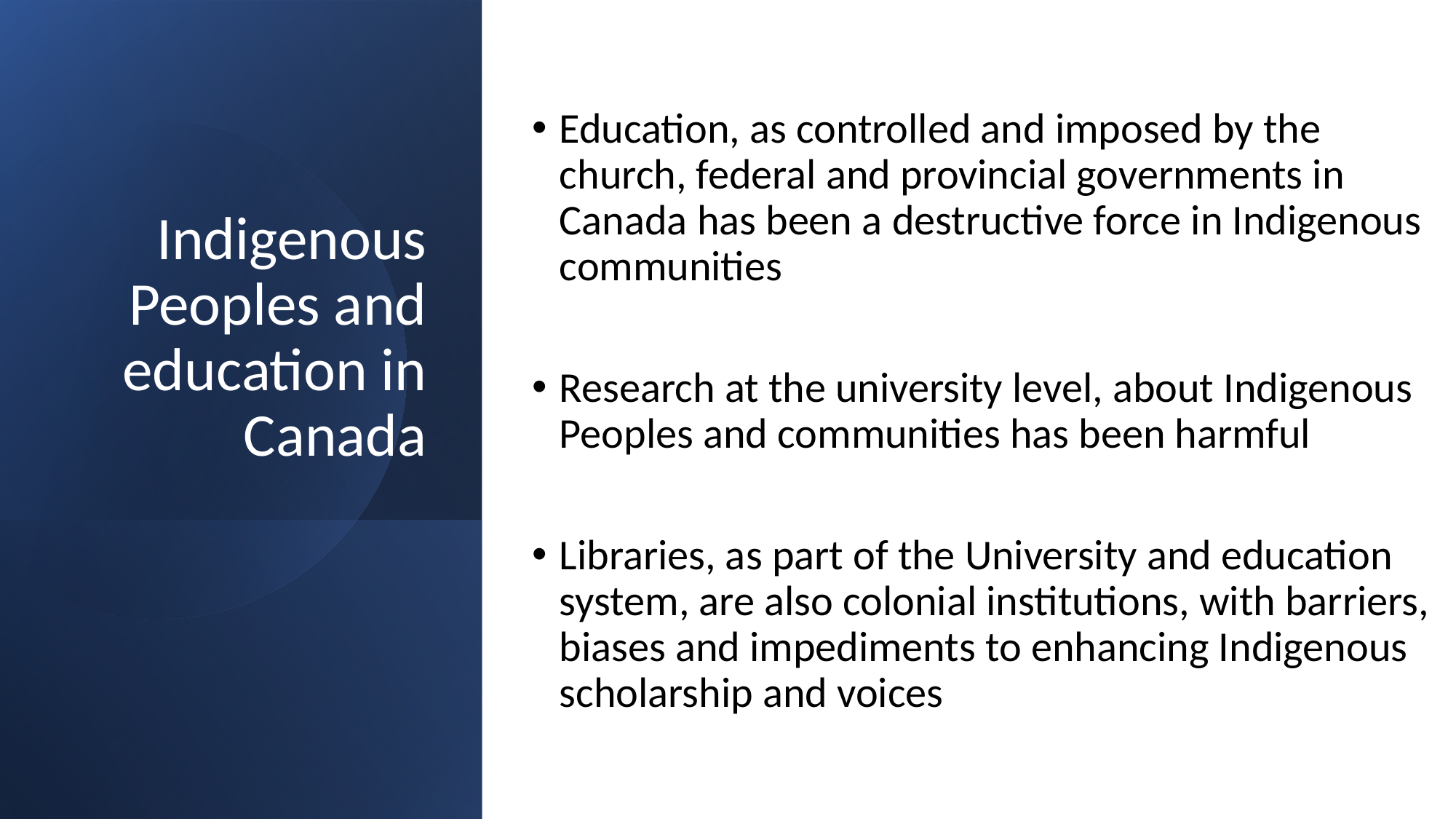

Education, as controlled and imposed by the church, federal and provincial governments in Canada has been a destructive force in Indigenous communities

Research at the university level, about Indigenous Peoples and communities has been harmful

Libraries, as part of the University and education system, are also colonial institutions, with barriers, biases and impediments to enhancing Indigenous scholarship and voices
# Indigenous Peoples and education in Canada